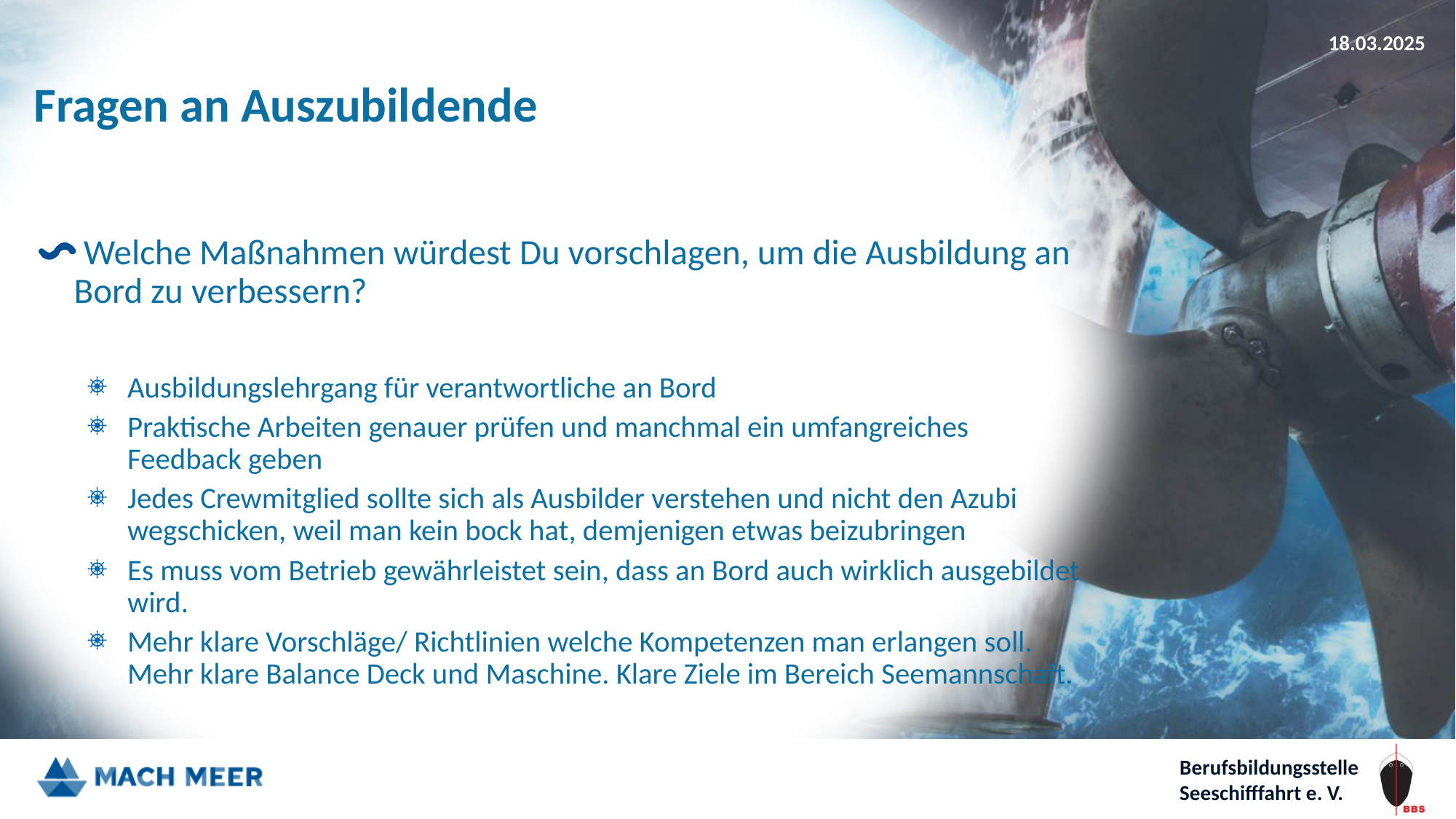

18.03.2025
# Fragen an Auszubildende
 Welche Maßnahmen würdest Du vorschlagen, um die Ausbildung an Bord zu verbessern?

Ausbildungslehrgang für verantwortliche an Bord
Praktische Arbeiten genauer prüfen und manchmal ein umfangreiches Feedback geben
Jedes Crewmitglied sollte sich als Ausbilder verstehen und nicht den Azubi wegschicken, weil man kein bock hat, demjenigen etwas beizubringen
Es muss vom Betrieb gewährleistet sein, dass an Bord auch wirklich ausgebildet wird.
Mehr klare Vorschläge/ Richtlinien welche Kompetenzen man erlangen soll. Mehr klare Balance Deck und Maschine. Klare Ziele im Bereich Seemannschaft.